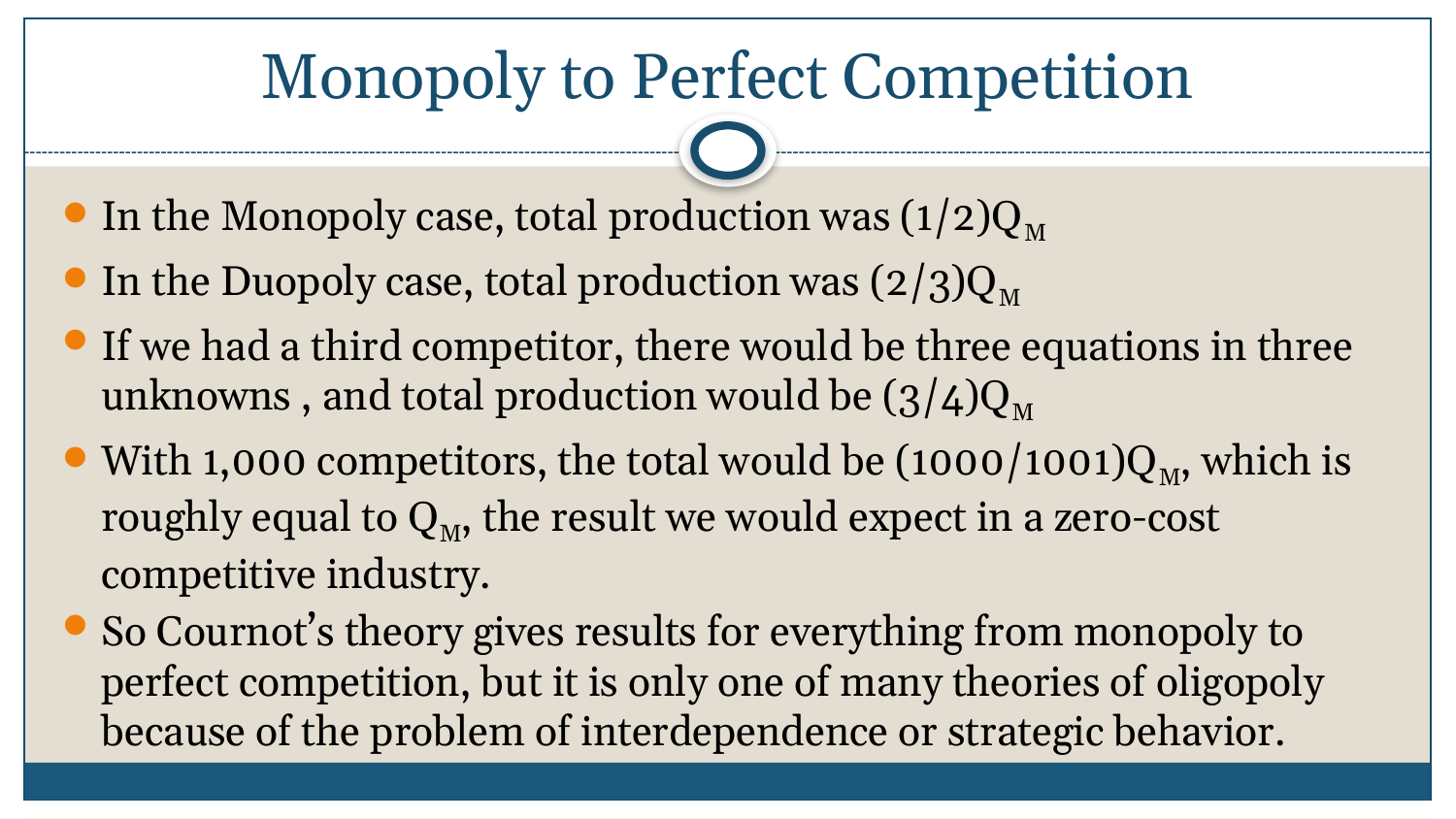

# Monopoly to Perfect Competition
In the Monopoly case, total production was (1/2)QM
In the Duopoly case, total production was (2/3)QM
If we had a third competitor, there would be three equations in three unknowns , and total production would be (3/4)QM
With 1,000 competitors, the total would be (1000/1001)QM, which is roughly equal to QM, the result we would expect in a zero-cost competitive industry.
So Cournot’s theory gives results for everything from monopoly to perfect competition, but it is only one of many theories of oligopoly because of the problem of interdependence or strategic behavior.